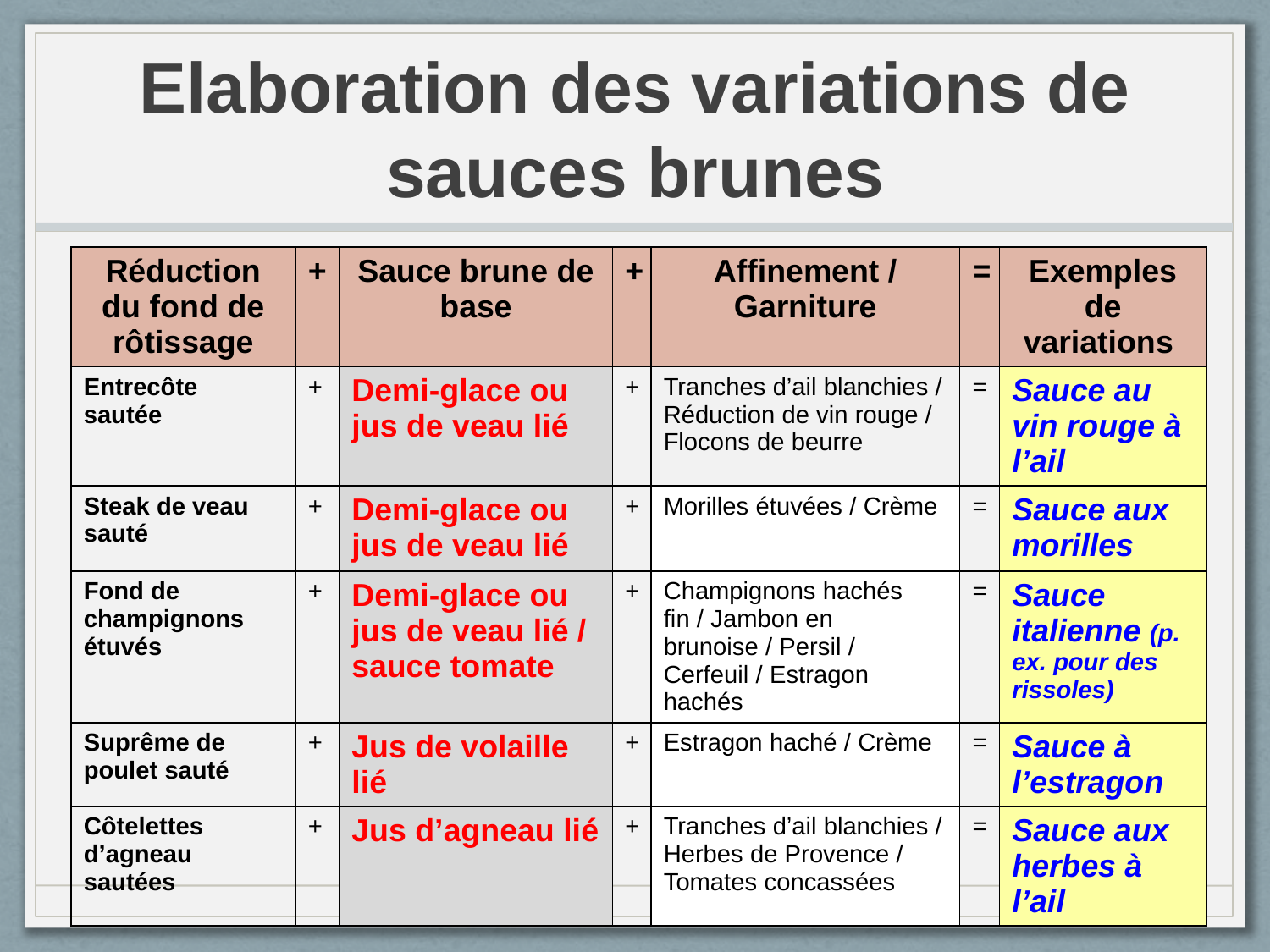

# Elaboration des variations de sauces brunes
| Réduction du fond de rôtissage | + | Sauce brune de base | + | Affinement / Garniture | = | Exemples de variations |
| --- | --- | --- | --- | --- | --- | --- |
| Entrecôte sautée | + | Demi-glace ou jus de veau lié | + | Tranches d’ail blanchies / Réduction de vin rouge / Flocons de beurre | = | Sauce au vin rouge à l’ail |
| Steak de veau sauté | + | Demi-glace ou jus de veau lié | + | Morilles étuvées / Crème | = | Sauce aux morilles |
| Fond de champignons étuvés | + | Demi-glace ou jus de veau lié / sauce tomate | + | Champignons hachés fin / Jambon en brunoise / Persil / Cerfeuil / Estragon hachés | = | Sauce italienne (p. ex. pour des rissoles) |
| Suprême de poulet sauté | + | Jus de volaille lié | + | Estragon haché / Crème | = | Sauce à l’estragon |
| Côtelettes d’agneau sautées | + | Jus d’agneau lié | + | Tranches d’ail blanchies / Herbes de Provence / Tomates concassées | = | Sauce aux herbes à l’ail |